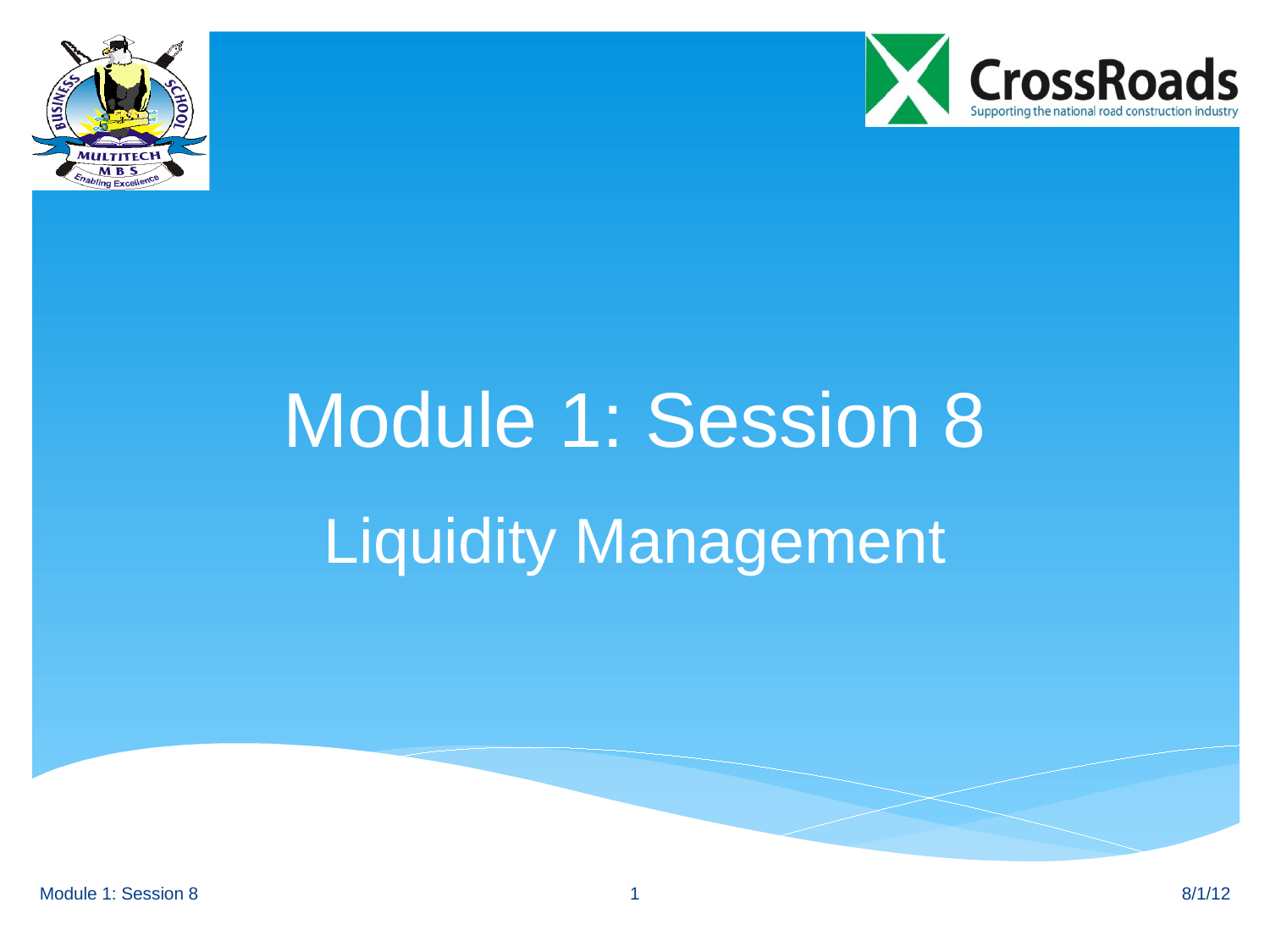

# Module 1: Session 8
Liquidity Management
1
Module 1: Session 8
8/1/12